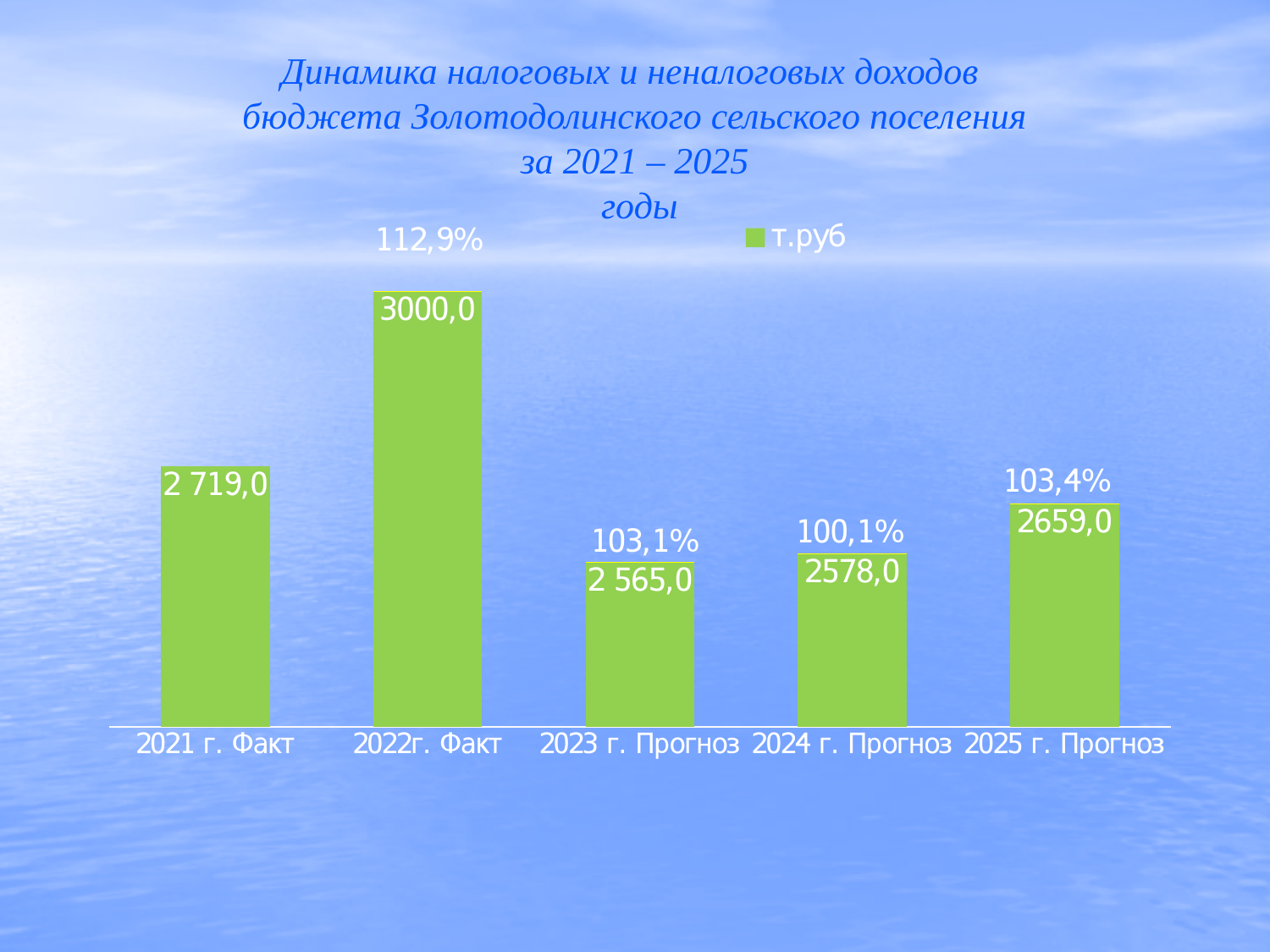

# Динамика налоговых и неналоговых доходов бюджета Золотодолинского сельского поселения за 2021 – 2025 годы

### Chart

| Category | т.руб | темп роста к предыдущему году % |
|---|---|---|
| 2021 г. Факт | 2719.0 | None |
| 2022г. Факт | 3000.0 | 1.1033468186833395 |
| 2023 г. Прогноз | 2565.0 | 0.8550000000000001 |
| 2024 г. Прогноз | 2578.0 | 1.0050682261208577 |
| 2025 г. Прогноз | 2659.0 | 1.0314197051978278 |